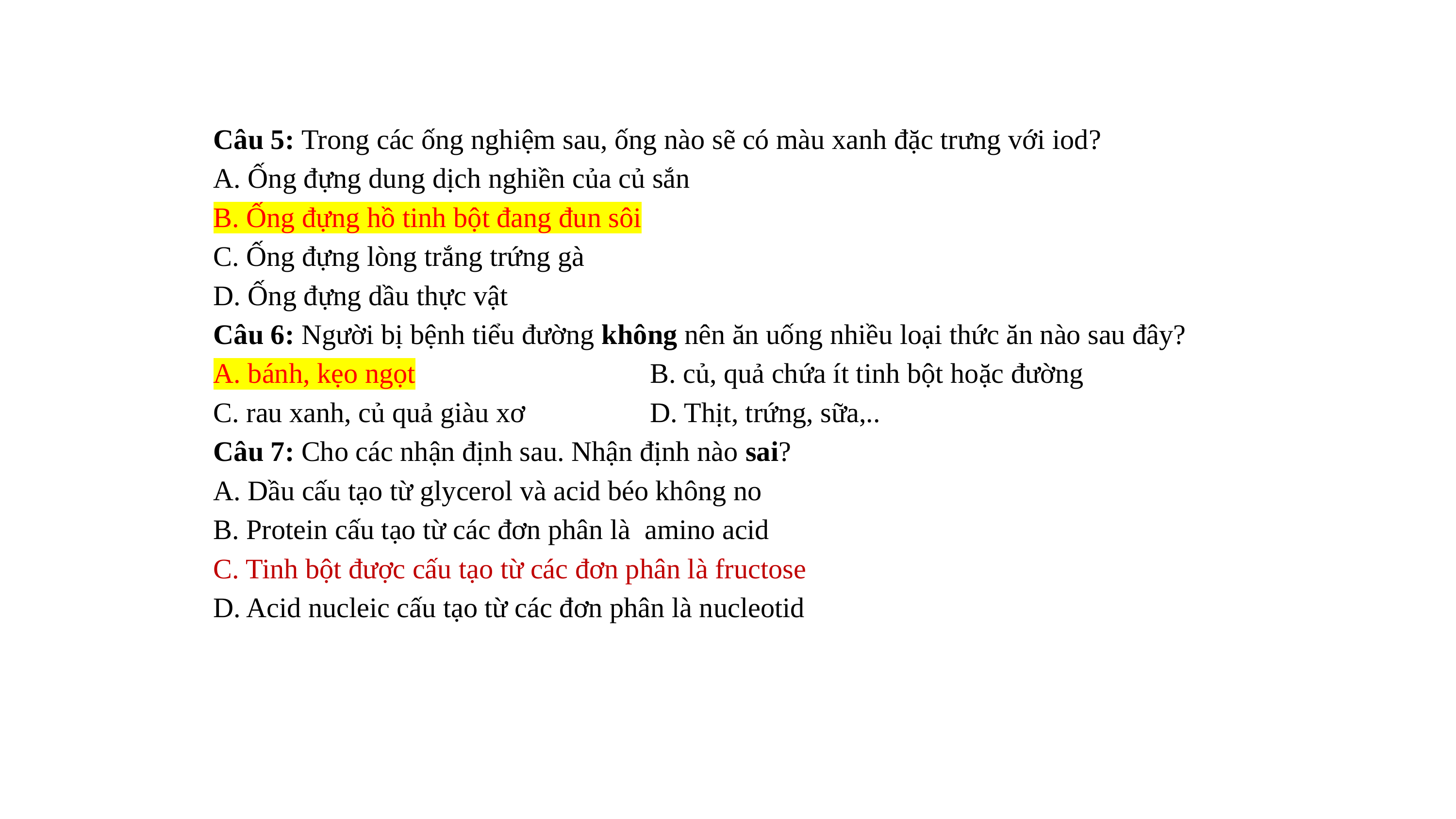

Câu 5: Trong các ống nghiệm sau, ống nào sẽ có màu xanh đặc trưng với iod?
A. Ống đựng dung dịch nghiền của củ sắn
B. Ống đựng hồ tinh bột đang đun sôi
C. Ống đựng lòng trắng trứng gà
D. Ống đựng dầu thực vật
Câu 6: Người bị bệnh tiểu đường không nên ăn uống nhiều loại thức ăn nào sau đây?
A. bánh, kẹo ngọt   			B. củ, quả chứa ít tinh bột hoặc đường
C. rau xanh, củ quả giàu xơ   		D. Thịt, trứng, sữa,..
Câu 7: Cho các nhận định sau. Nhận định nào sai?
A. Dầu cấu tạo từ glycerol và acid béo không no
B. Protein cấu tạo từ các đơn phân là  amino acid
C. Tinh bột được cấu tạo từ các đơn phân là fructose
D. Acid nucleic cấu tạo từ các đơn phân là nucleotid